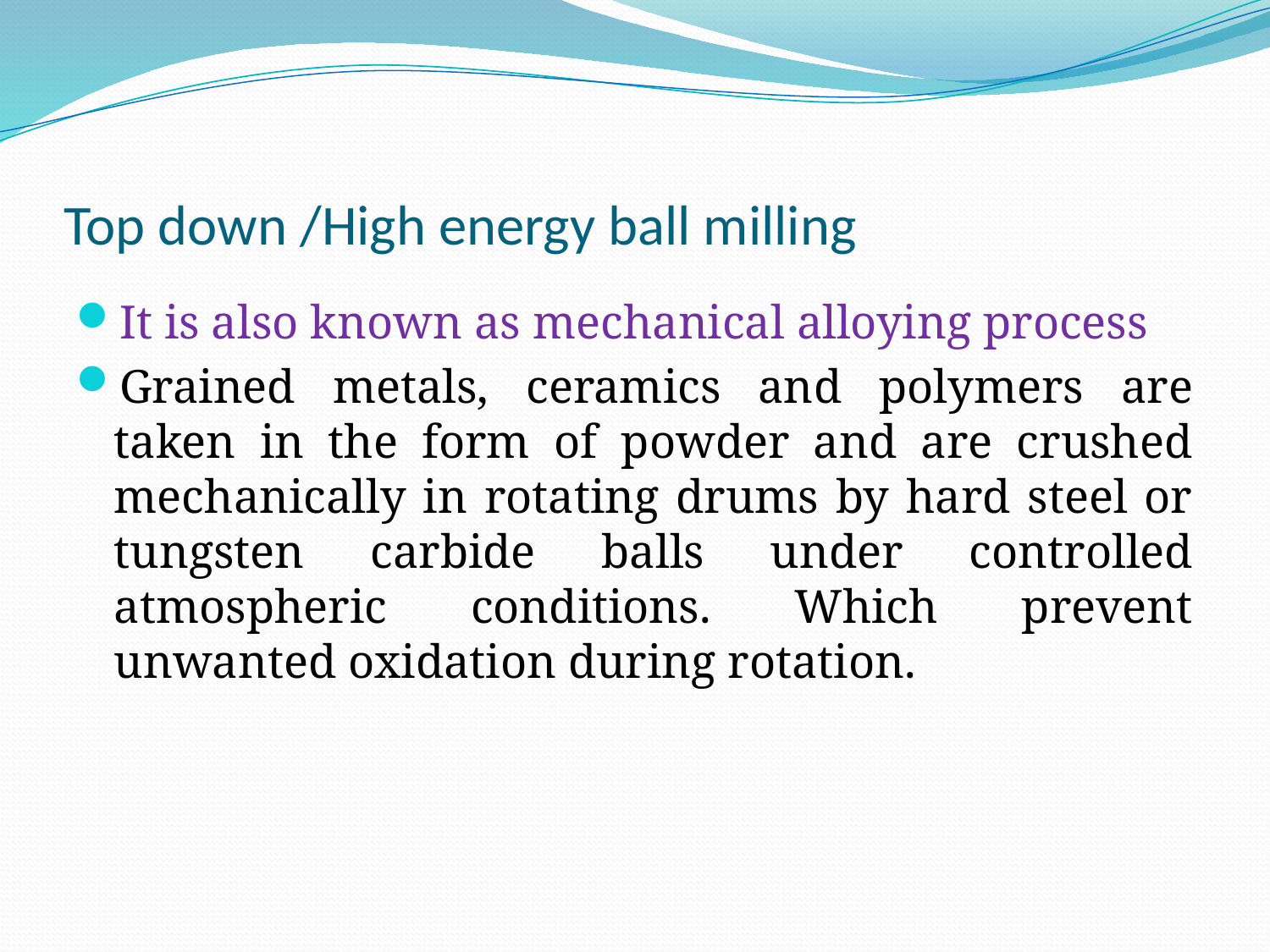

# Top down /High energy ball milling

It is also known as mechanical alloying process
Grained metals, ceramics and polymers are taken in the form of powder and are crushed mechanically in rotating drums by hard steel or tungsten carbide balls under controlled atmospheric conditions. Which prevent unwanted oxidation during rotation.